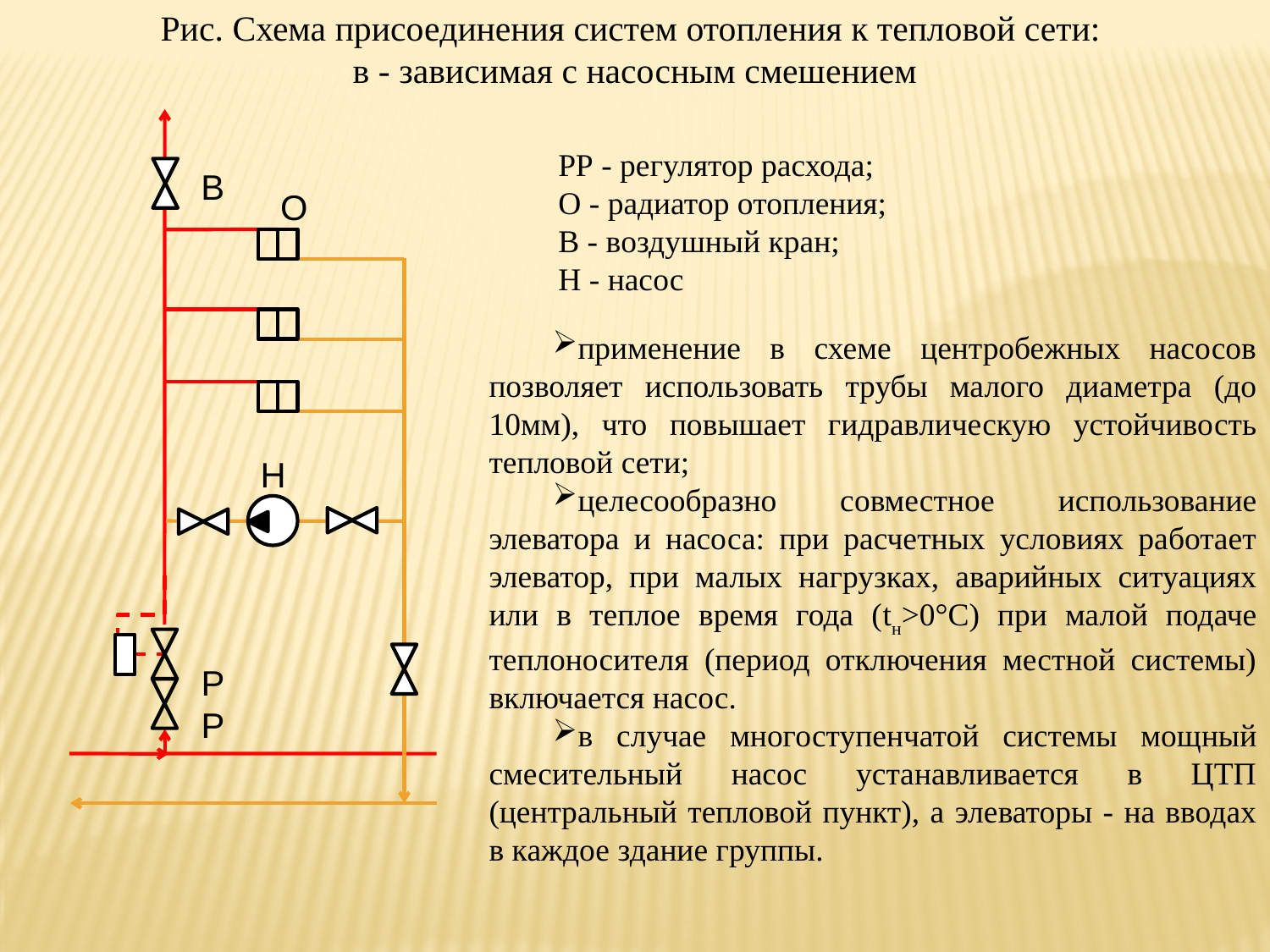

Рис. Схема присоединения систем отопления к тепловой сети:
в - зависимая с насосным смешением
РР - регулятор расхода;
О - радиатор отопления;
В - воздушный кран;
Н - насос

В
О

применение в схеме центробежных насосов позволяет использовать трубы малого диаметра (до 10мм), что повышает гидравлическую устойчивость тепловой сети;
целесообразно совместное использование элеватора и насоса: при расчетных условиях работает элеватор, при малых нагрузках, аварийных ситуациях или в теплое время года (tн>0°С) при малой подаче теплоносителя (период отключения местной системы) включается насос.
в случае многоступенчатой системы мощный смесительный насос устанавливается в ЦТП (центральный тепловой пункт), а элеваторы - на вводах в каждое здание группы.

Н

РР